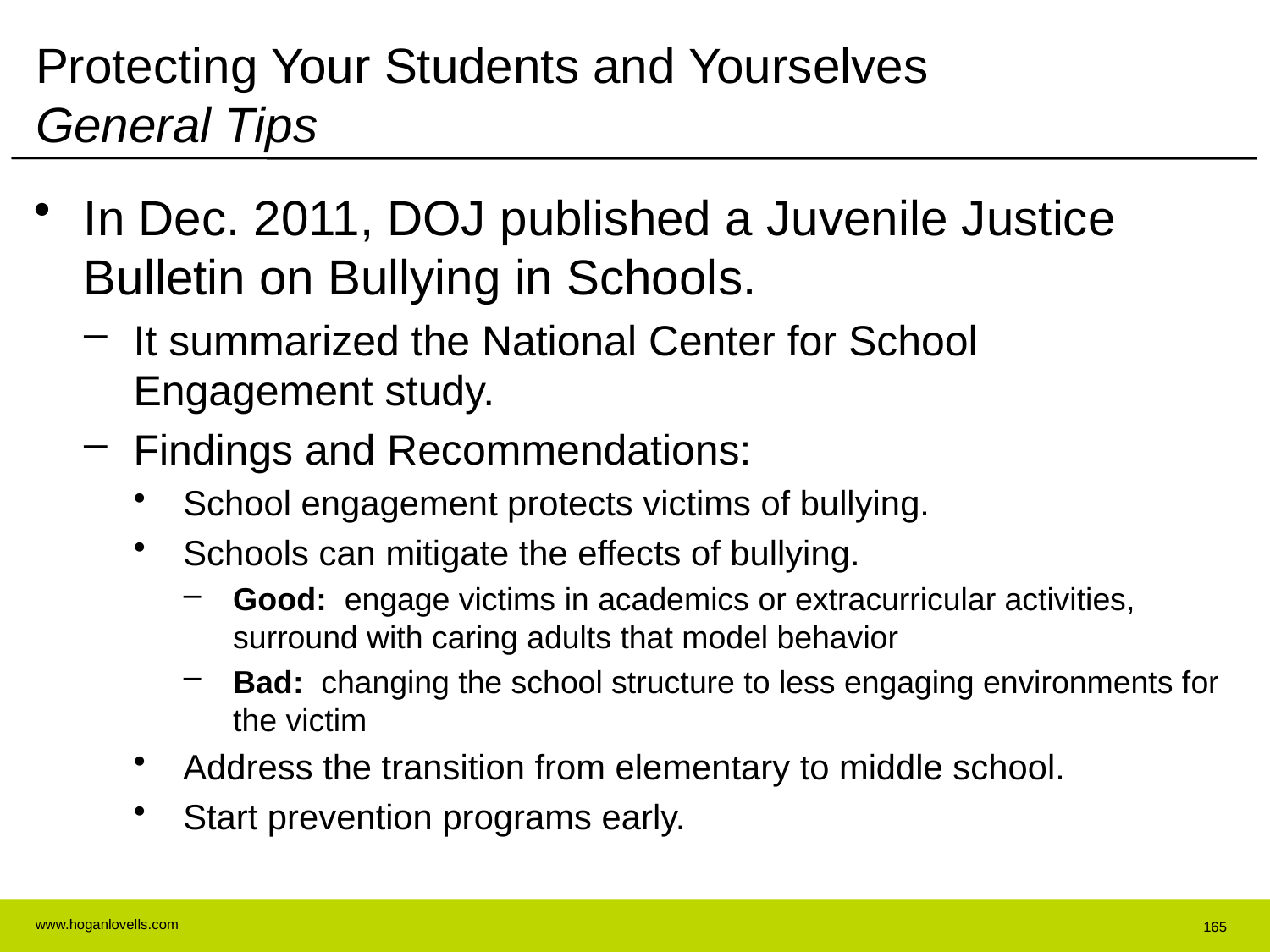

# Protecting Your Students and Yourselves General Tips
In Dec. 2011, DOJ published a Juvenile Justice Bulletin on Bullying in Schools.
It summarized the National Center for School Engagement study.
Findings and Recommendations:
School engagement protects victims of bullying.
Schools can mitigate the effects of bullying.
Good:  engage victims in academics or extracurricular activities, surround with caring adults that model behavior
Bad:  changing the school structure to less engaging environments for the victim
Address the transition from elementary to middle school.
Start prevention programs early.

165